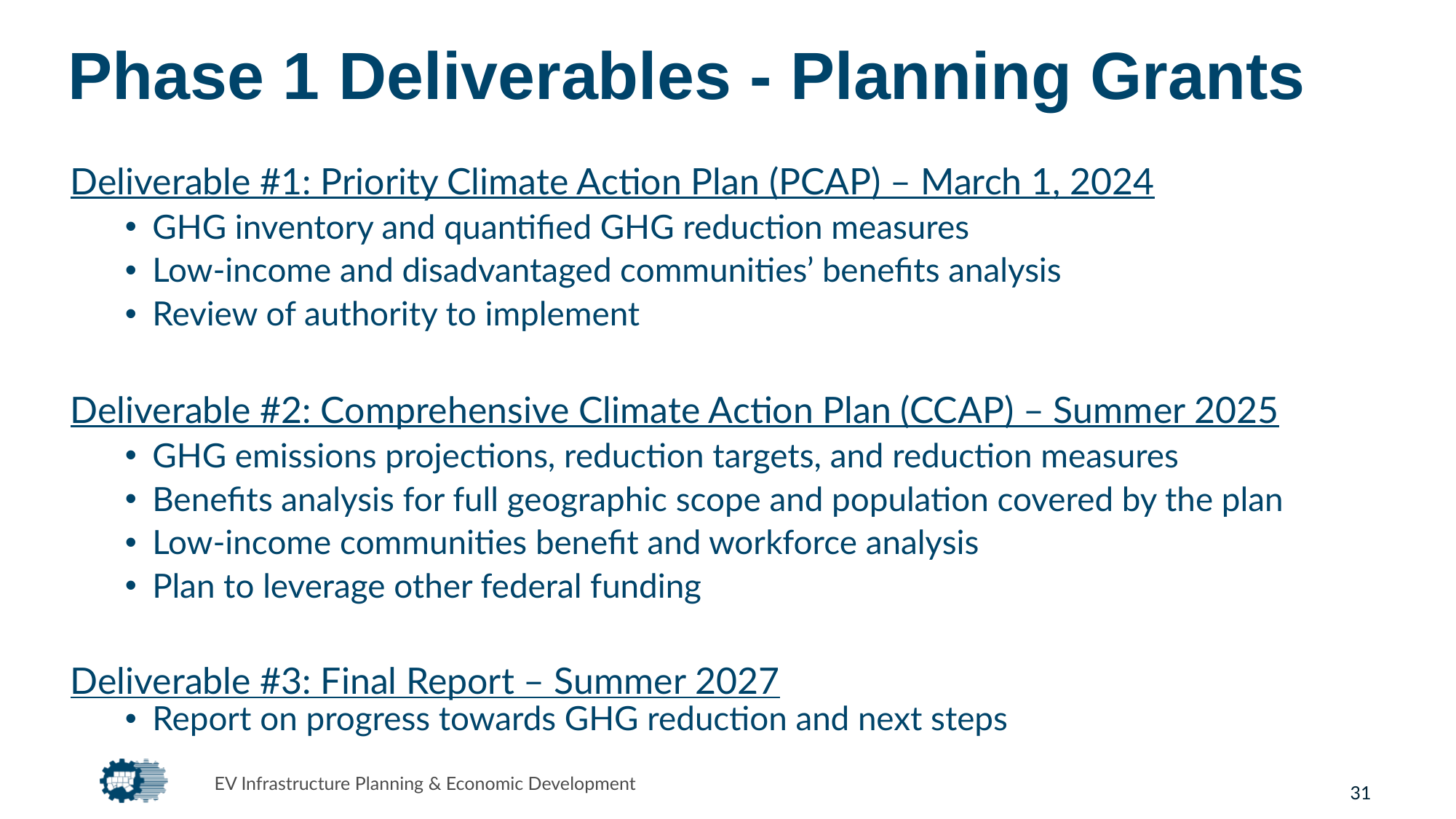

# Phase 1 Deliverables - Planning Grants

Deliverable #1: Priority Climate Action Plan (PCAP) – March 1, 2024
GHG inventory and quantified GHG reduction measures
Low-income and disadvantaged communities’ benefits analysis
Review of authority to implement

Deliverable #2: Comprehensive Climate Action Plan (CCAP) – Summer 2025
GHG emissions projections, reduction targets, and reduction measures
Benefits analysis for full geographic scope and population covered by the plan
Low-income communities benefit and workforce analysis
Plan to leverage other federal funding

Deliverable #3: Final Report – Summer 2027
Report on progress towards GHG reduction and next steps
EV Infrastructure Planning & Economic Development
31